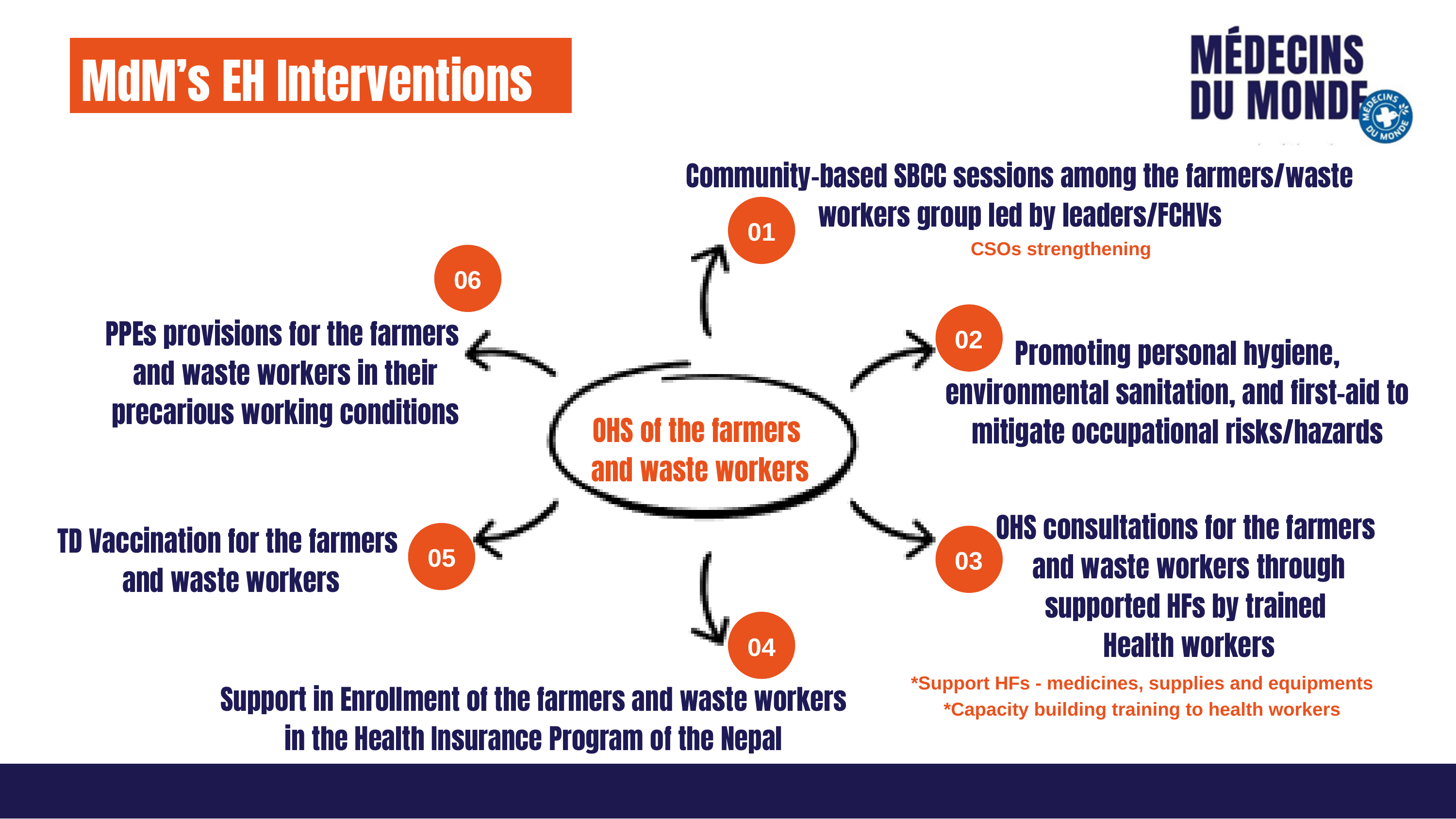

MdM’s EH Interventions

Community-based SBCC sessions among the farmers/waste workers group led by leaders/FCHVs

01
CSOs strengthening

06

02
PPEs provisions for the farmers
and waste workers in their precarious working conditions
Promoting personal hygiene, environmental sanitation, and first-aid to mitigate occupational risks/hazards
OHS of the farmers
and waste workers
OHS consultations for the farmers
and waste workers through supported HFs by trained
Health workers
TD Vaccination for the farmers
and waste workers

05

03

04
*Support HFs - medicines, supplies and equipments
*Capacity building training to health workers
Support in Enrollment of the farmers and waste workers in the Health Insurance Program of the Nepal Government